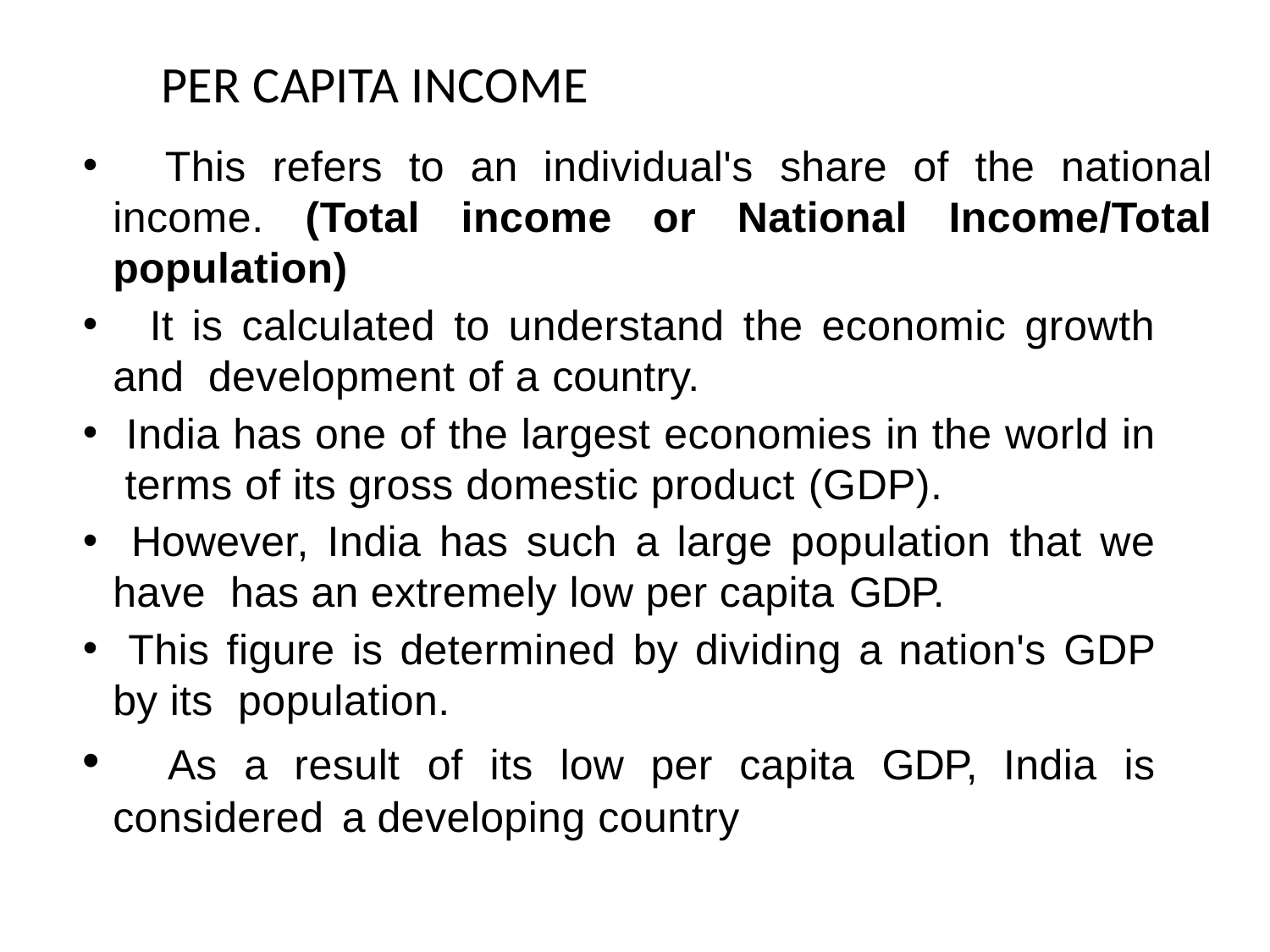

# PER CAPITA INCOME
  This refers to an individual's share of the national income. (Total income or National Income/Total population)
  It is calculated to understand the economic growth and  development of a country.
 India has one of the largest economies in the world in  terms of its gross domestic product (GDP).
 However, India has such a large population that we have  has an extremely low per capita GDP.
 This figure is determined by dividing a nation's GDP by its  population.
  As a result of its low per capita GDP, India is considered a developing country